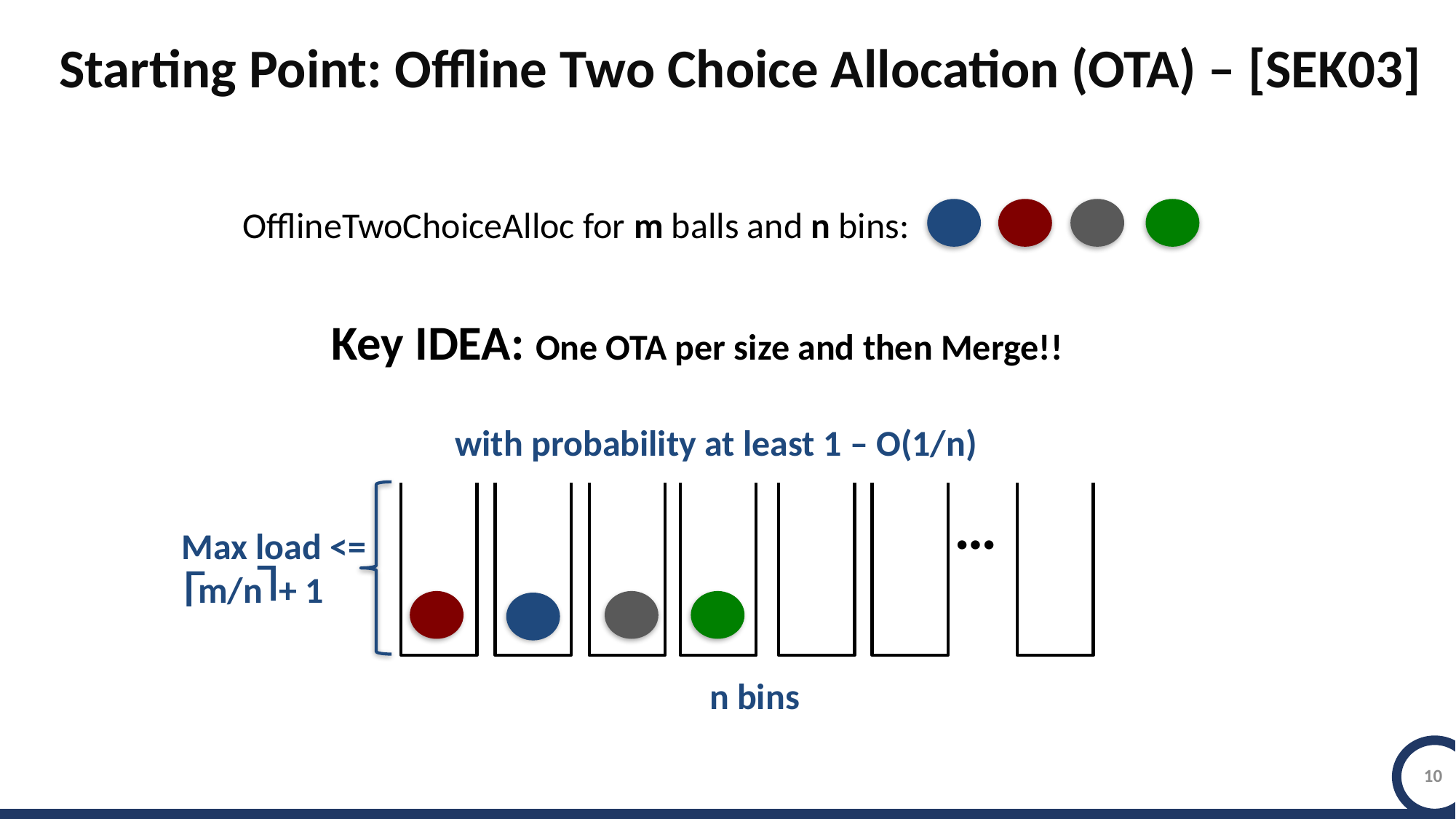

Starting Point: Offline Two Choice Allocation (OTA) – [SEK03]
OfflineTwoChoiceAlloc for m balls and n bins:

Key IDEA: One OTA per size and then Merge!!
 with probability at least 1 – O(1/n)

…
Max load <=
  m/n  + 1
Γ
L

 n bins

10